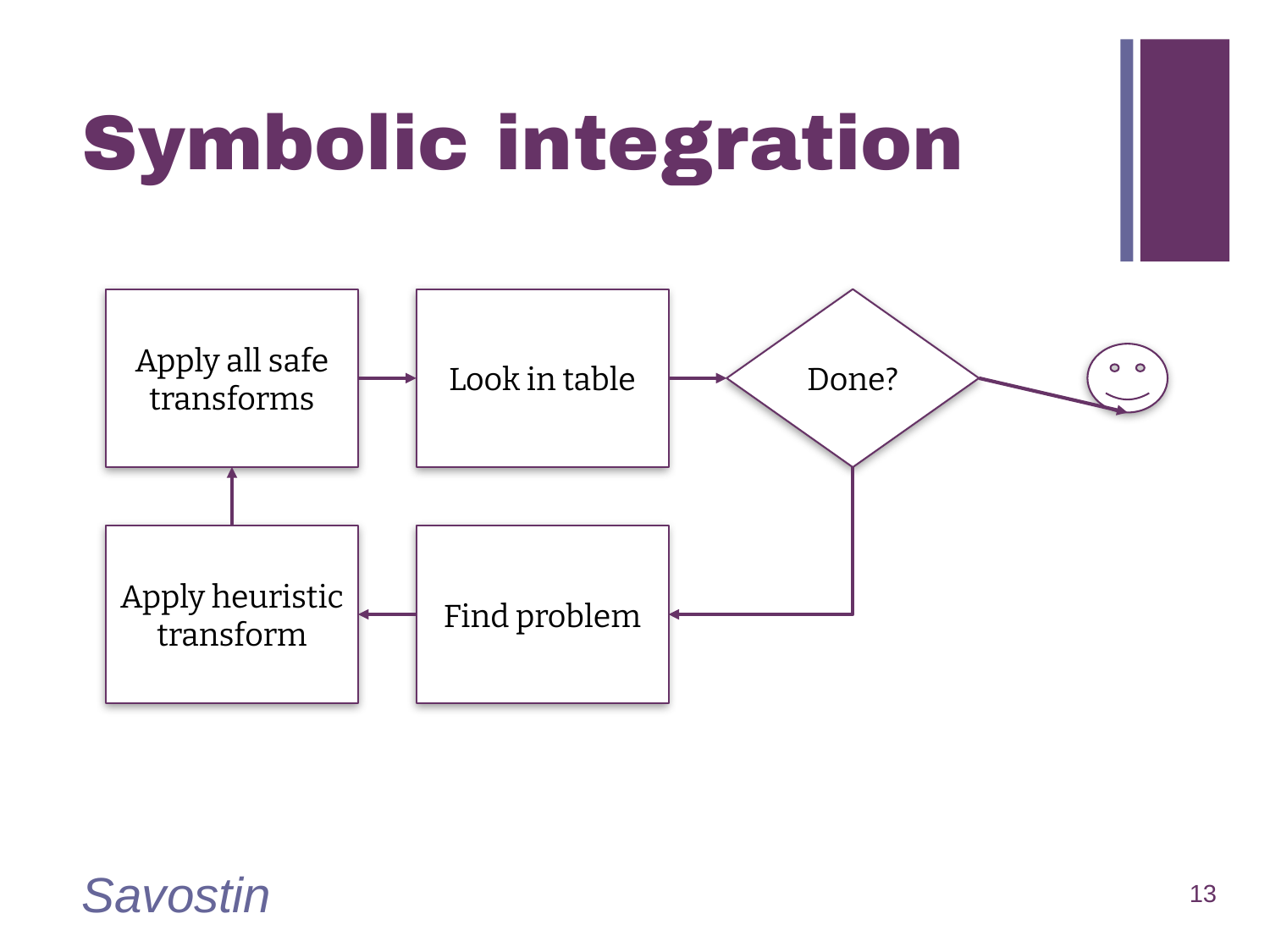

# Symbolic integration
Apply all safe transforms
Look in table
Done?

Apply heuristic transform
Find problem
Savostin
13